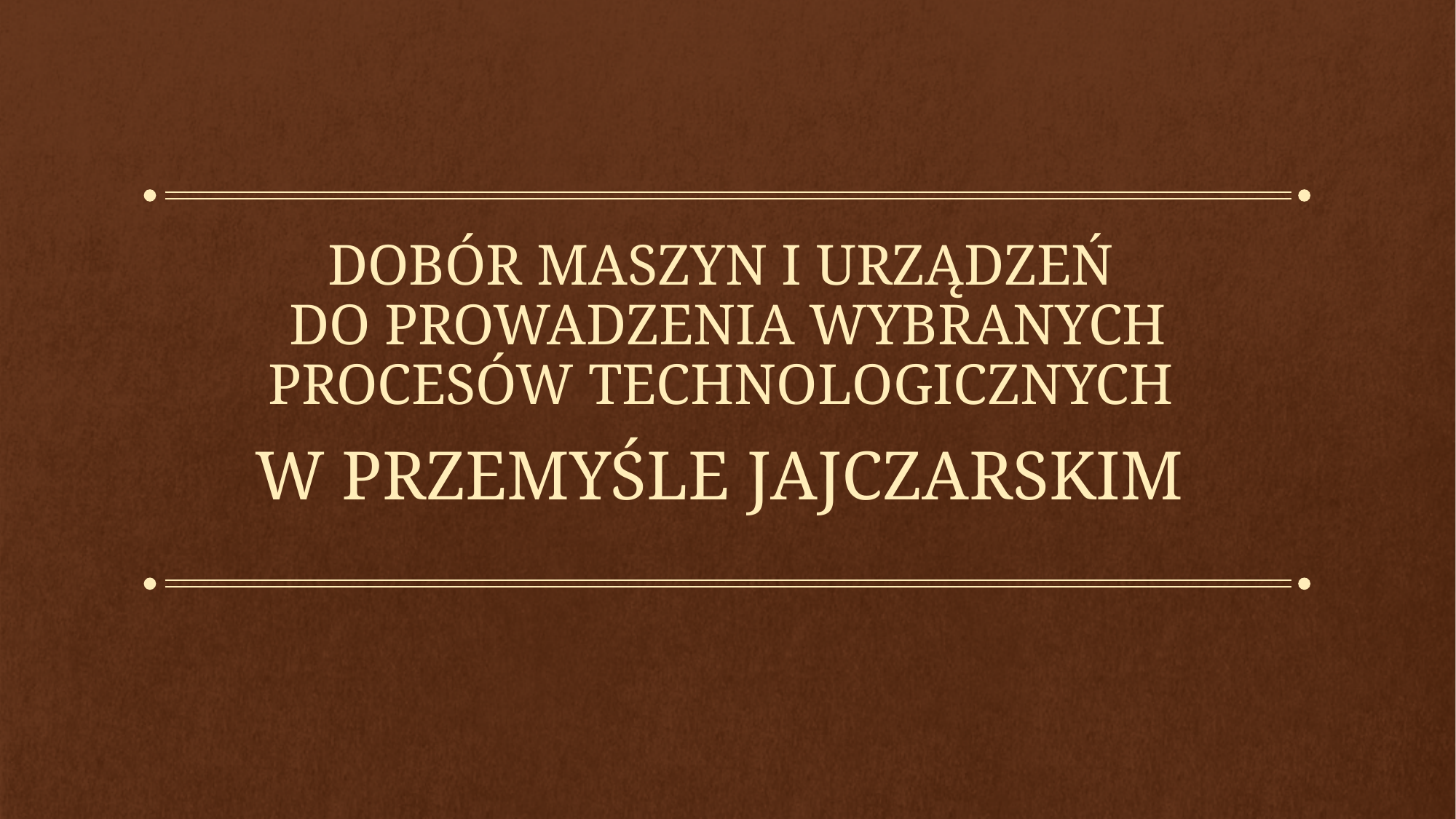

# DOBÓR MASZYN I URZĄDZEŃ DO PROWADZENIA WYBRANYCH PROCESÓW TECHNOLOGICZNYCH
W PRZEMYŚLE JAJCZARSKIM